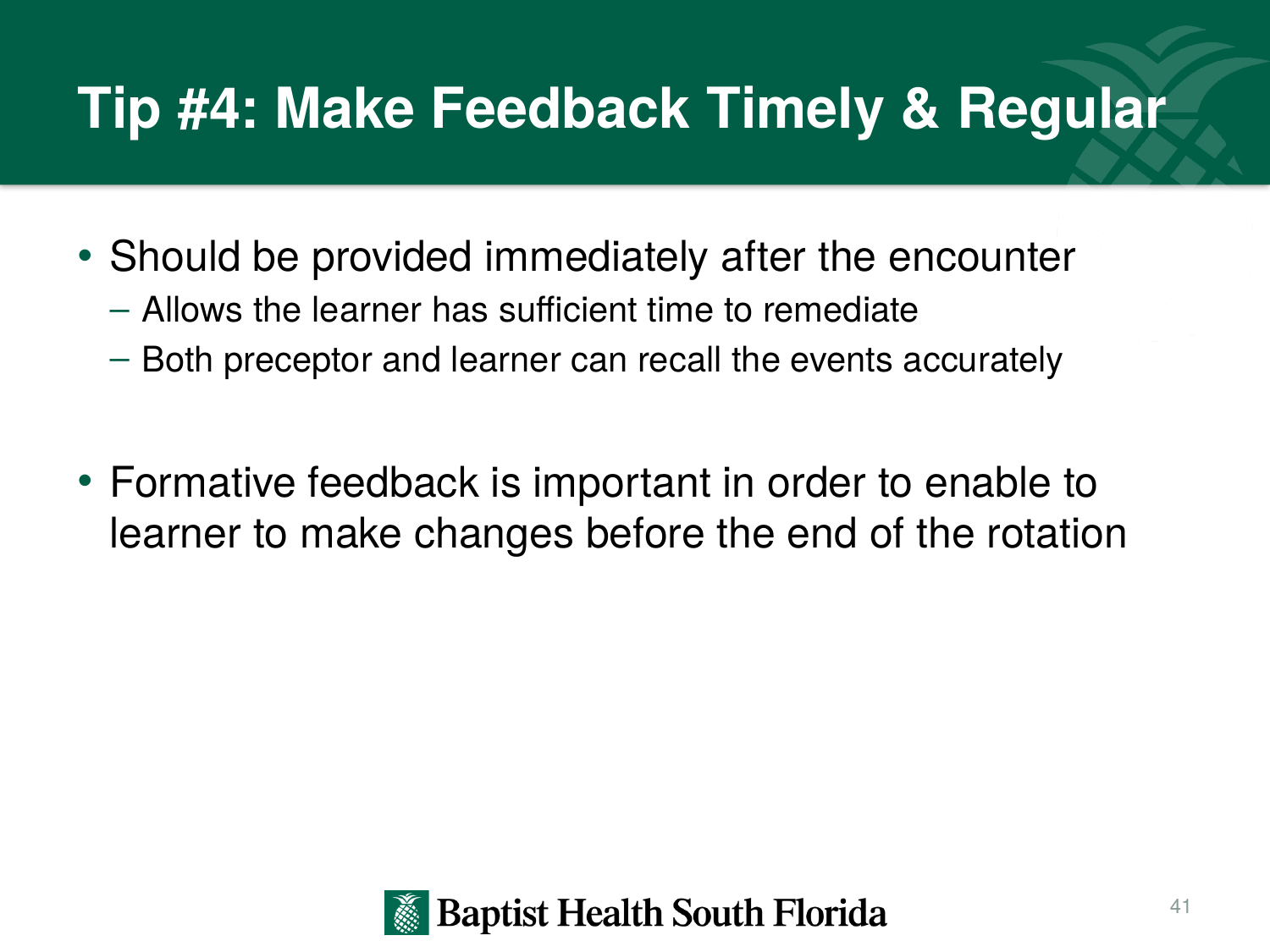

# Tip #4: Make Feedback Timely & Regular
Should be provided immediately after the encounter
Allows the learner has sufficient time to remediate
Both preceptor and learner can recall the events accurately

Formative feedback is important in order to enable to learner to make changes before the end of the rotation

41